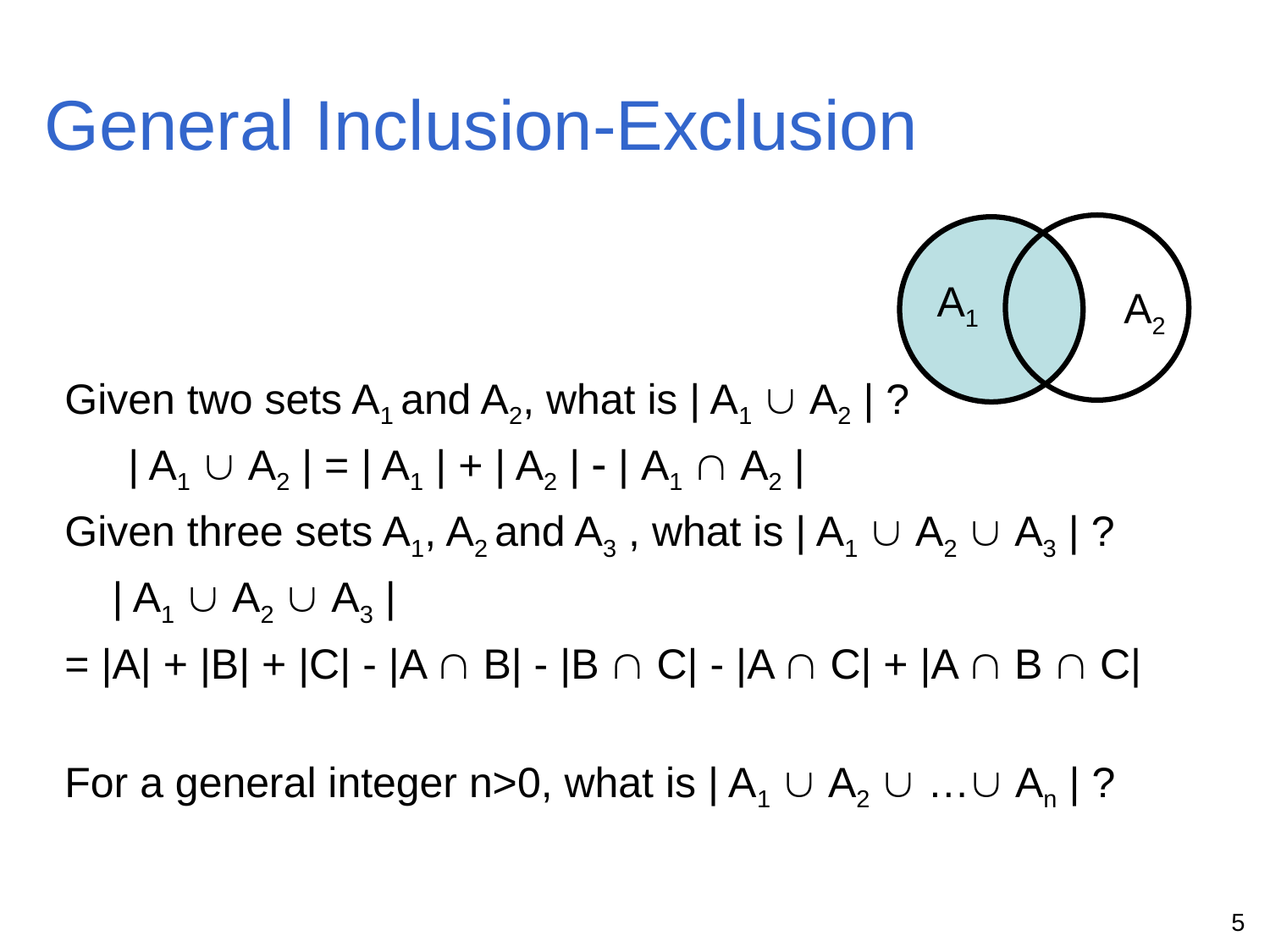

# General Inclusion-Exclusion

Given two sets A1 and A2, what is | A1 ∪ A2 | ?
| A1 ∪ A2 | = | A1 | + | A2 | − | A1 ∩ A2 |
Given three sets A1, A2 and A3 , what is | A1 ∪ A2 ∪ A3 | ?
	| A1 ∪ A2 ∪ A3 |
= |A| + |B| + |C| - |A ∩ B| - |B ∩ C| - |A ∩ C| + |A ∩ B ∩ C|

For a general integer n>0, what is | A1 ∪ A2 ∪ …∪ An | ?

A1
A2